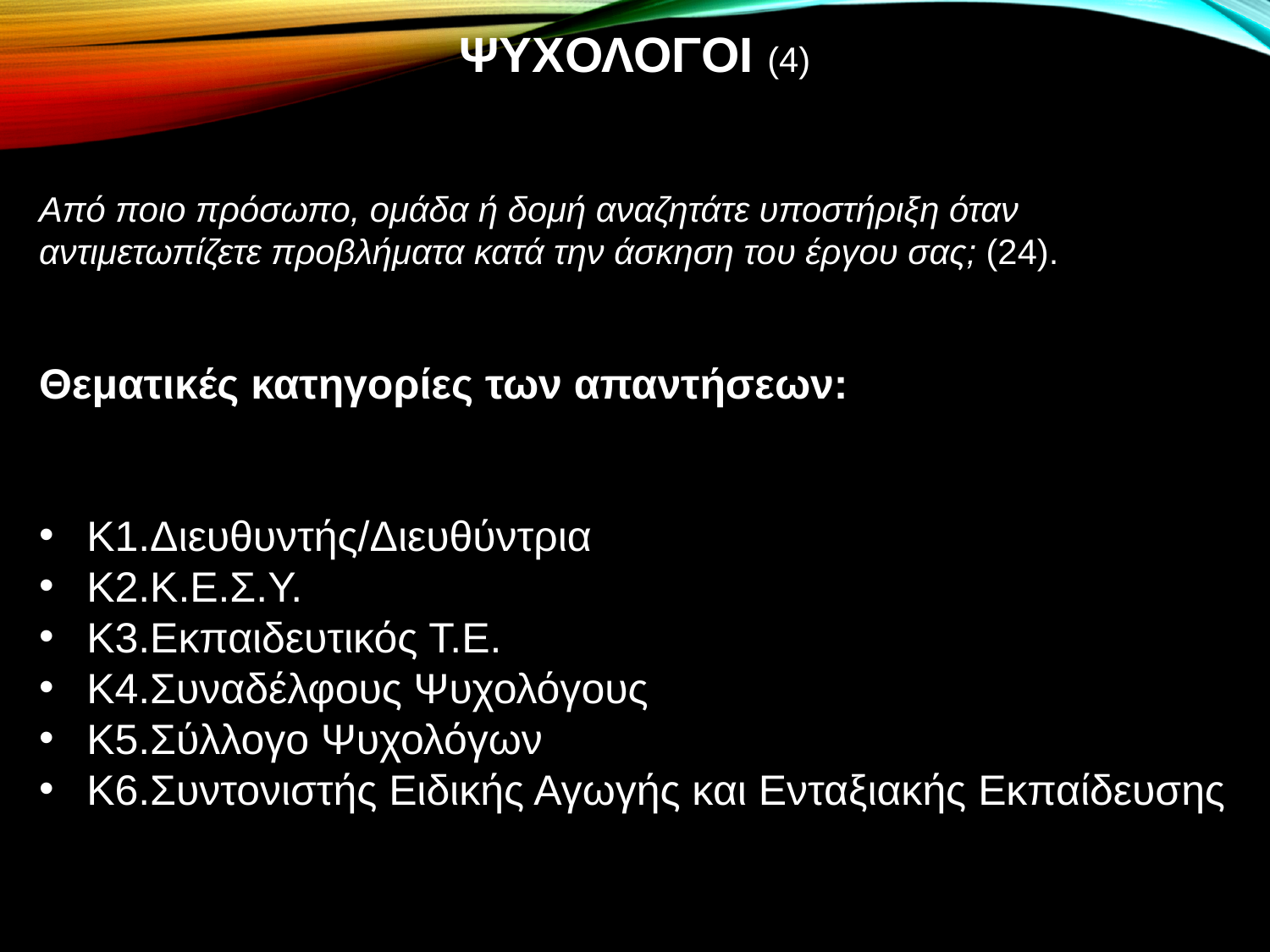

# ΨΥΧΟΛΟΓΟΙ (4)

Από ποιο πρόσωπο, ομάδα ή δομή αναζητάτε υποστήριξη όταν αντιμετωπίζετε προβλήματα κατά την άσκηση του έργου σας; (24).

Θεματικές κατηγορίες των απαντήσεων:

Κ1.Διευθυντής/Διευθύντρια
Κ2.Κ.Ε.Σ.Υ.
Κ3.Εκπαιδευτικός Τ.Ε.
Κ4.Συναδέλφους Ψυχολόγους
Κ5.Σύλλογο Ψυχολόγων
Κ6.Συντονιστής Ειδικής Αγωγής και Ενταξιακής Εκπαίδευσης